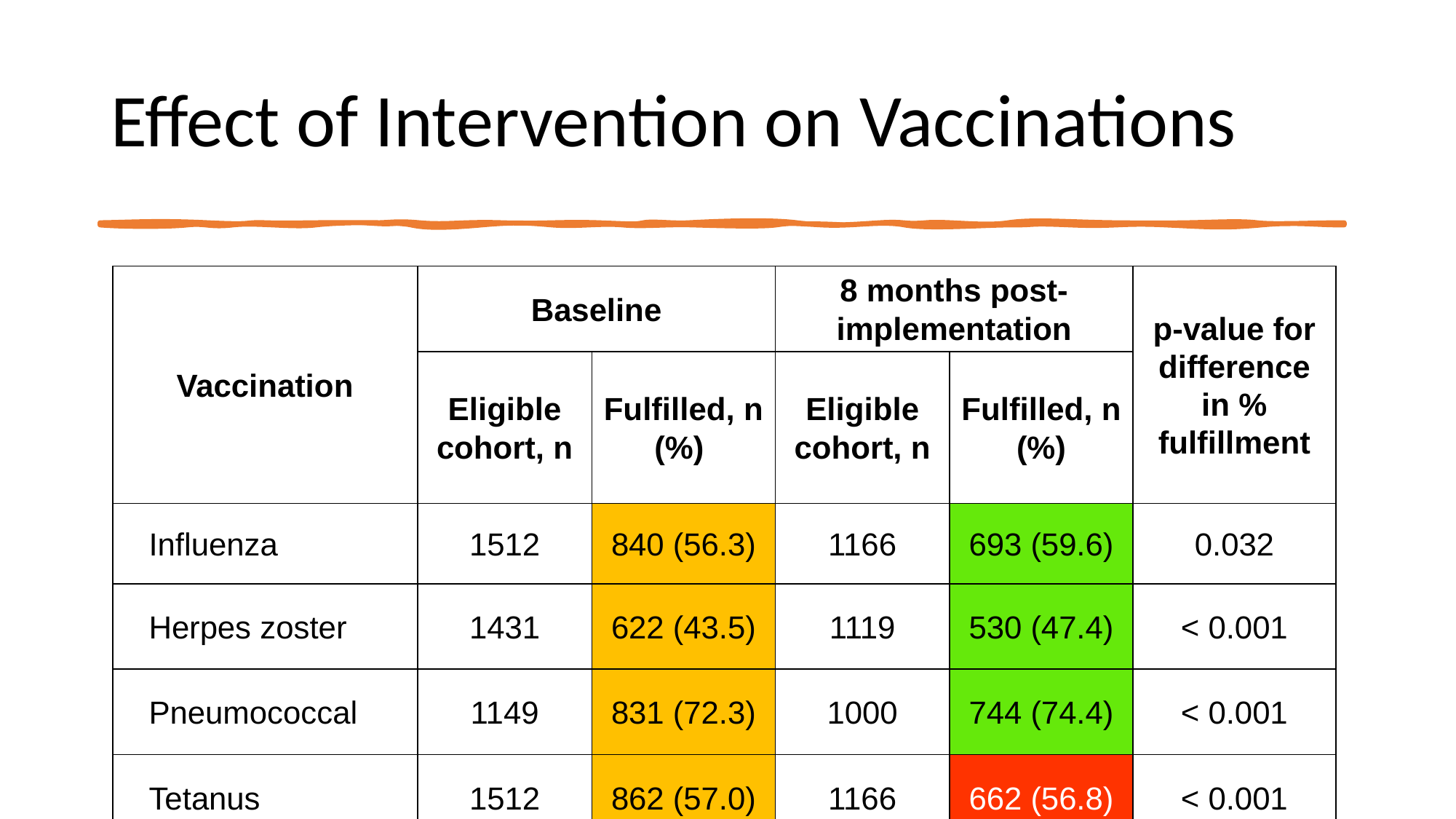

# Effect of Intervention on Vaccinations

| Vaccination | Baseline |  | 8 months post-implementation |  | p-value for difference in % fulfillment |
| --- | --- | --- | --- | --- | --- |
|  | Eligible cohort, n | Fulfilled, n (%) | Eligible cohort, n | Fulfilled, n (%) |  |
| Influenza | 1512 | 840 (56.3) | 1166 | 693 (59.6) | 0.032 |
| Herpes zoster | 1431 | 622 (43.5) | 1119 | 530 (47.4) | < 0.001 |
| Pneumococcal | 1149 | 831 (72.3) | 1000 | 744 (74.4) | < 0.001 |
| Tetanus | 1512 | 862 (57.0) | 1166 | 662 (56.8) | < 0.001 |